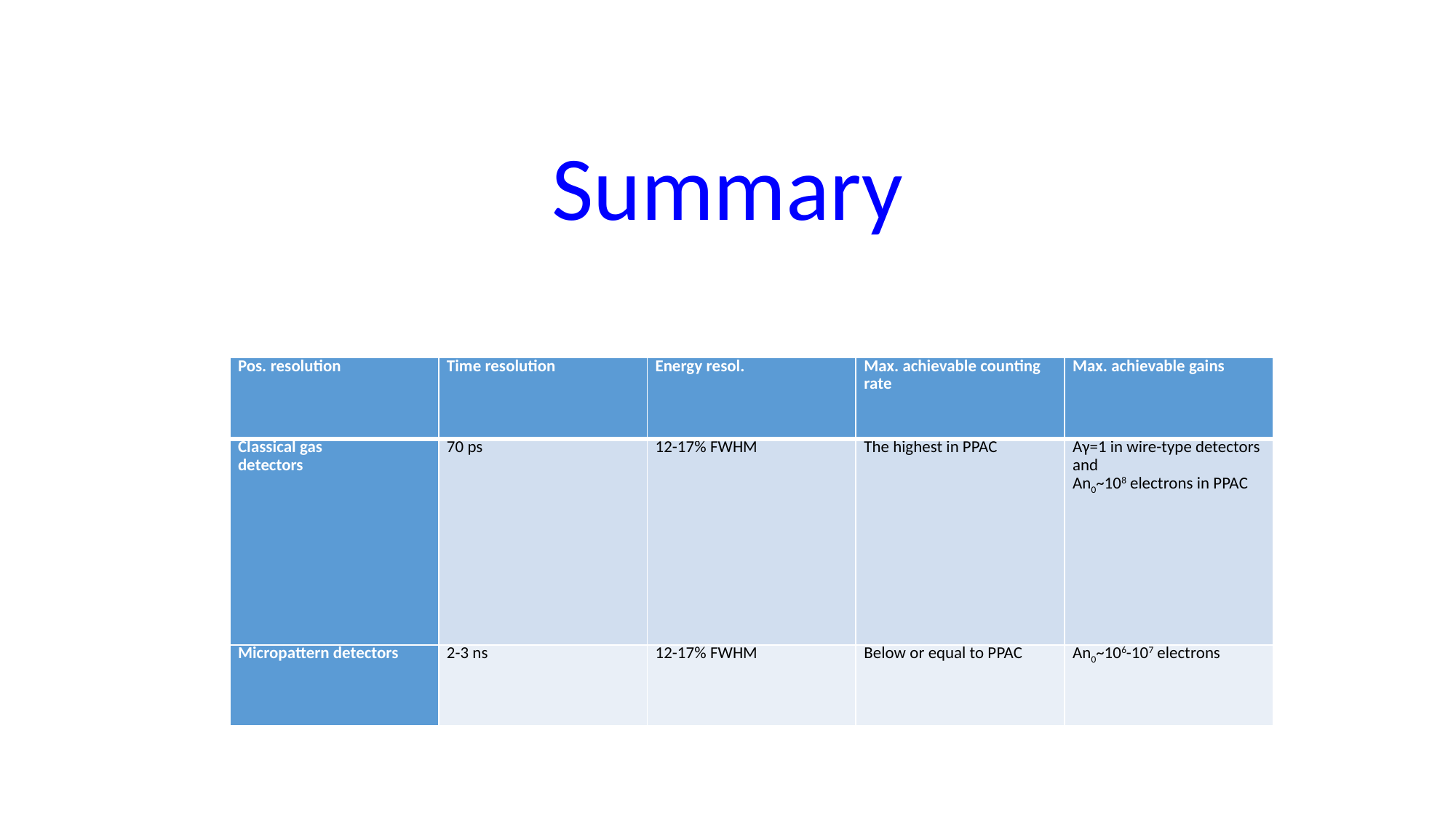

# Summary
| Pos. resolution | Time resolution | Energy resol. | Max. achievable counting rate | Max. achievable gains |
| --- | --- | --- | --- | --- |
| Classical gas detectors | 70 ps | 12-17% FWHM | The highest in PPAC | Aγ=1 in wire-type detectors and An0~108 electrons in PPAC |
| Micropattern detectors | 2-3 ns | 12-17% FWHM | Below or equal to PPAC | An0~106-107 electrons |